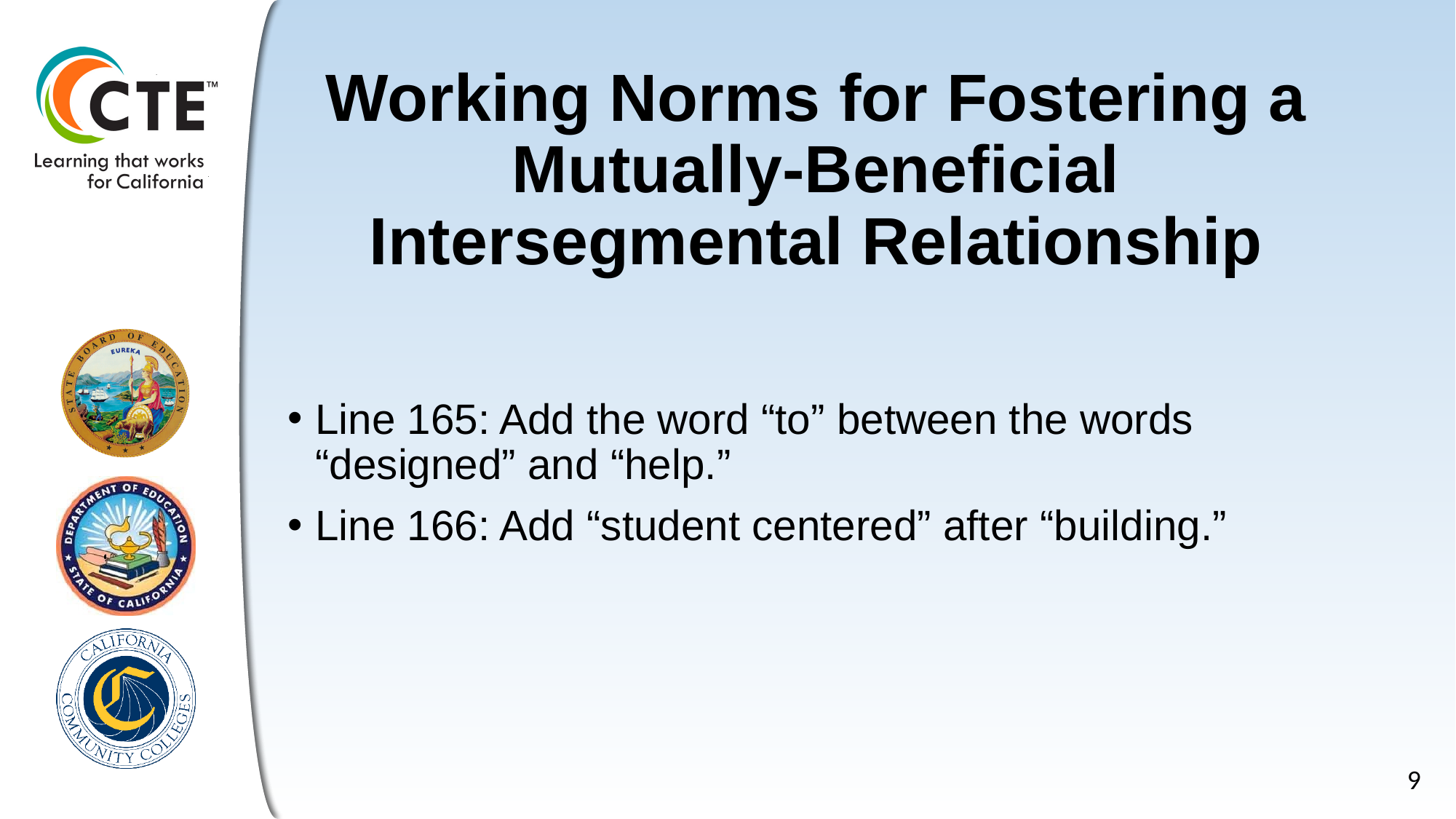

# Working Norms for Fostering a Mutually-Beneficial Intersegmental Relationship
Line 165: Add the word “to” between the words  “designed” and “help.”
Line 166: Add “student centered” after “building.”

9